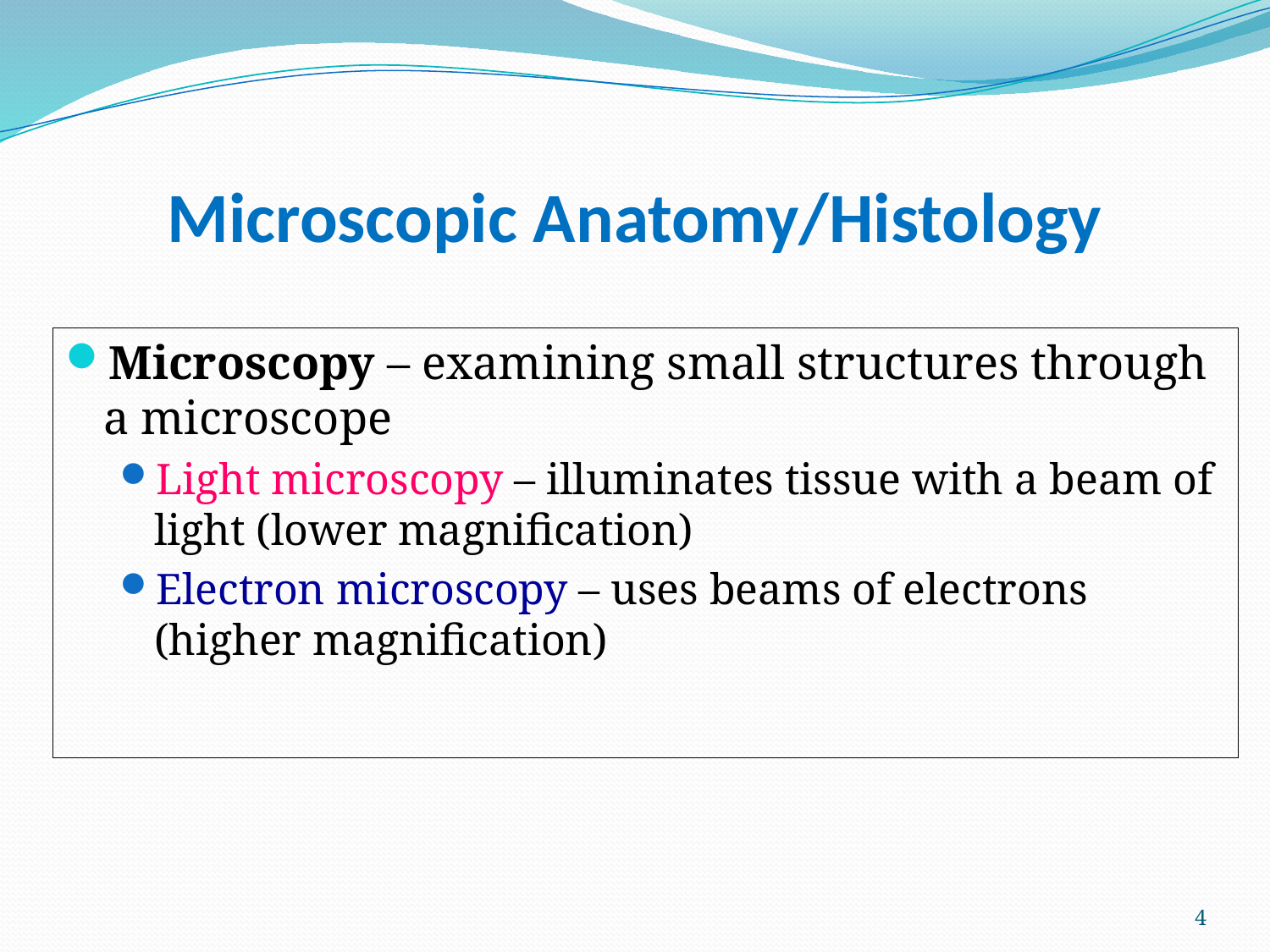

# Microscopic Anatomy/Histology
Microscopy – examining small structures through a microscope
Light microscopy – illuminates tissue with a beam of light (lower magnification)
Electron microscopy – uses beams of electrons (higher magnification)
4